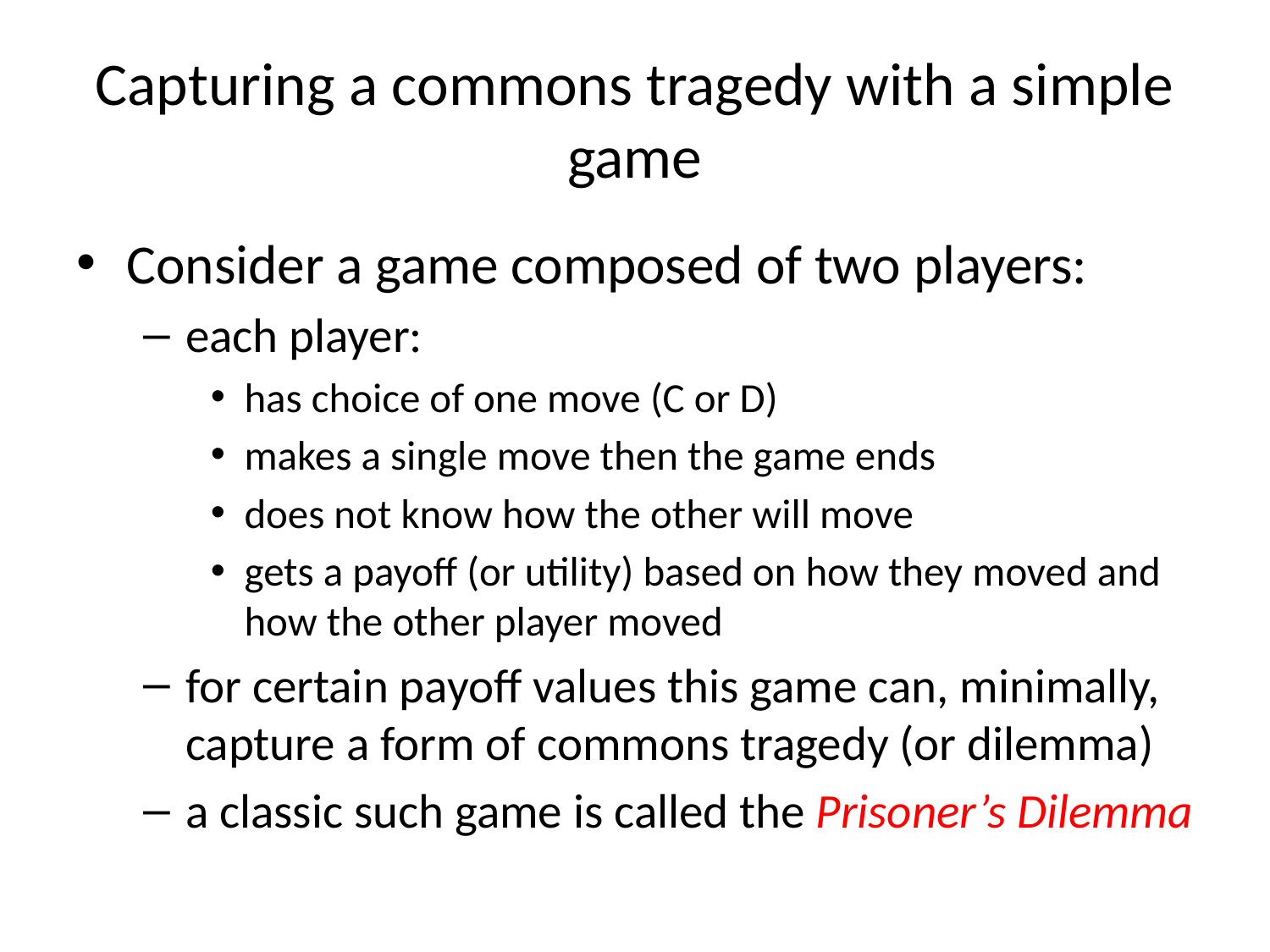

# Capturing a commons tragedy with a simple game
Consider a game composed of two players:
each player:
has choice of one move (C or D)
makes a single move then the game ends
does not know how the other will move
gets a payoff (or utility) based on how they moved and how the other player moved
for certain payoff values this game can, minimally, capture a form of commons tragedy (or dilemma)
a classic such game is called the Prisoner’s Dilemma